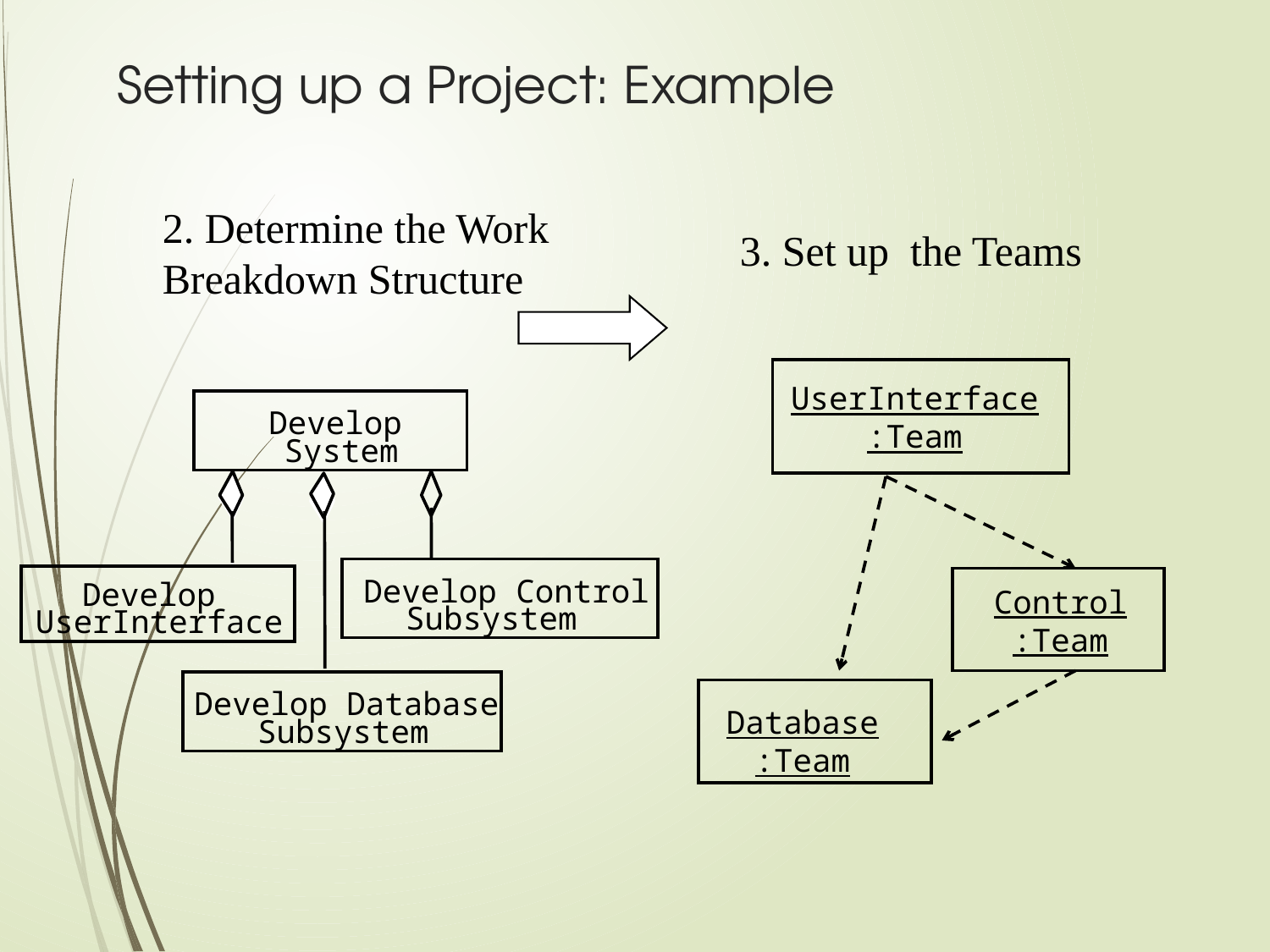

# Setting up a Project: Example
2. Determine the Work Breakdown Structure
3. Set up  the Teams

UserInterface
:Team

Control
:Team

Database
:Team

Develop
System

Develop Control
Develop
Subsystem
UserInterface

Develop Database
Subsystem